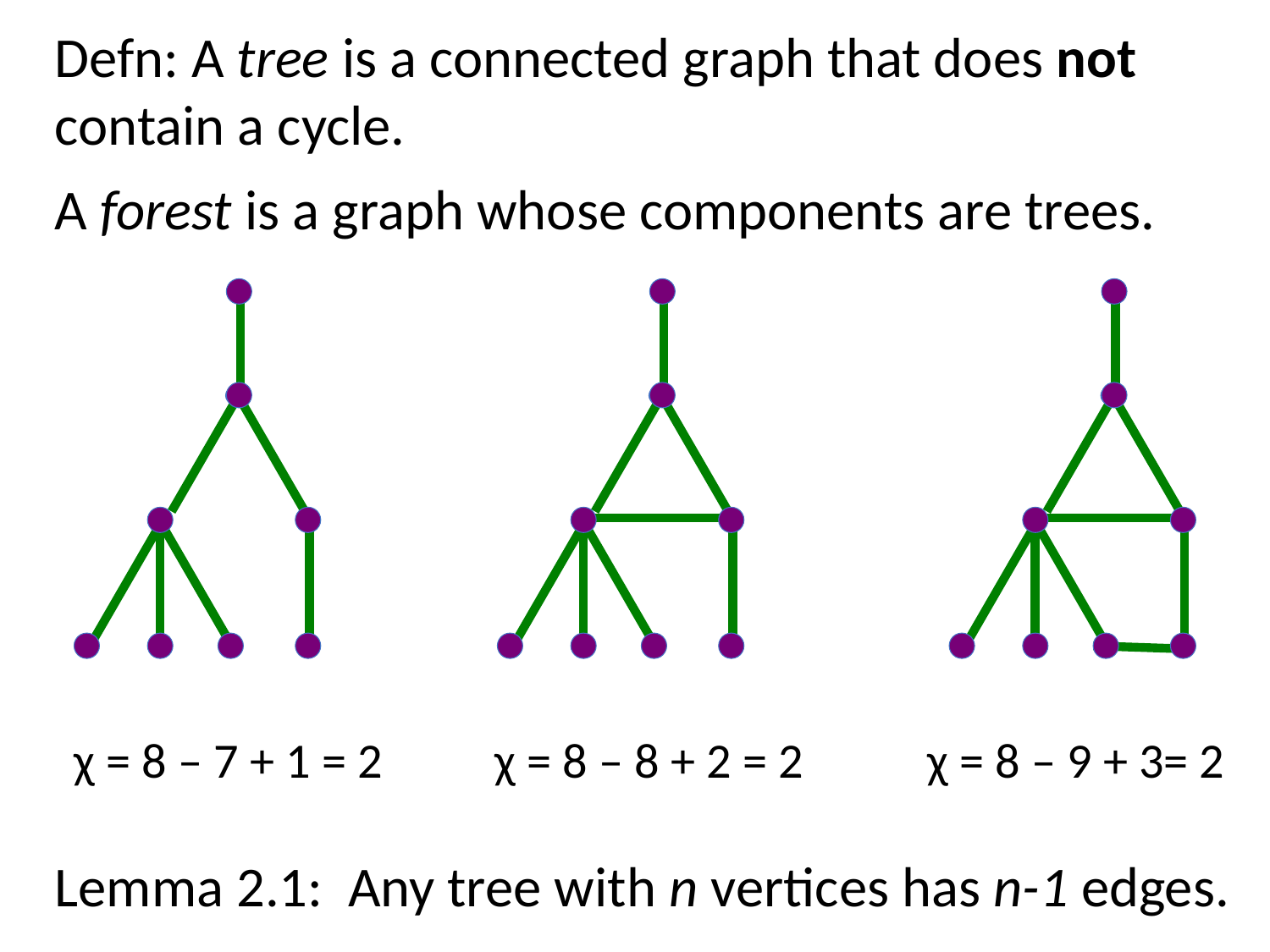

Defn: A tree is a connected graph that does not contain a cycle.

A forest is a graph whose components are trees.

Lemma 2.1:  Any tree with n vertices has n-1 edges.

  χ = 8 – 7 + 1 = 2          χ = 8 – 8 + 2 = 2           χ = 8 – 9 + 3= 2